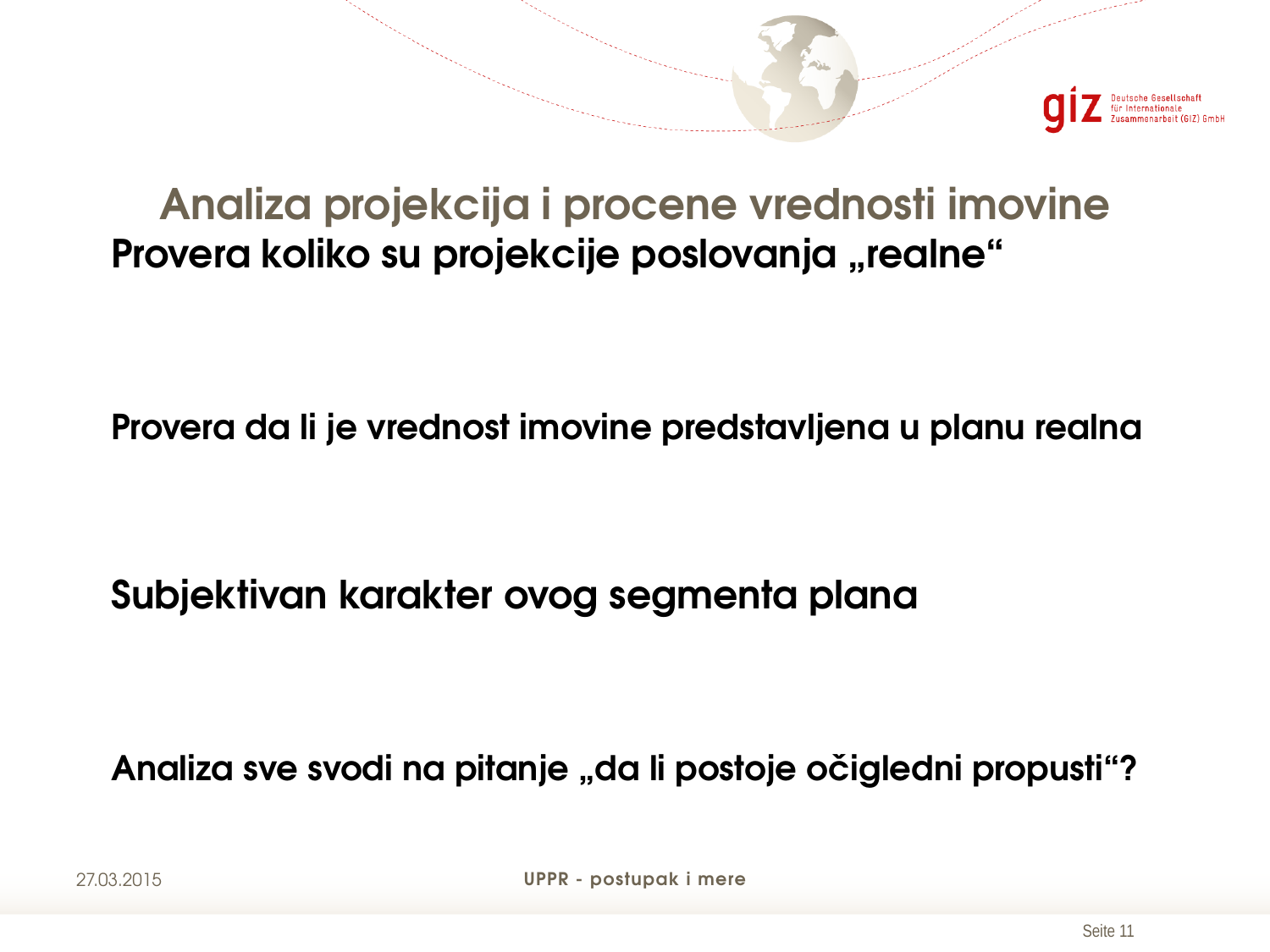

Analiza projekcija i procene vrednosti imovine
Provera koliko su projekcije poslovanja „realne“
Provera da li je vrednost imovine predstavljena u planu realna
Subjektivan karakter ovog segmenta plana
Analiza sve svodi na pitanje „da li postoje očigledni propusti“?
UPPR - postupak i mere
27.03.2015